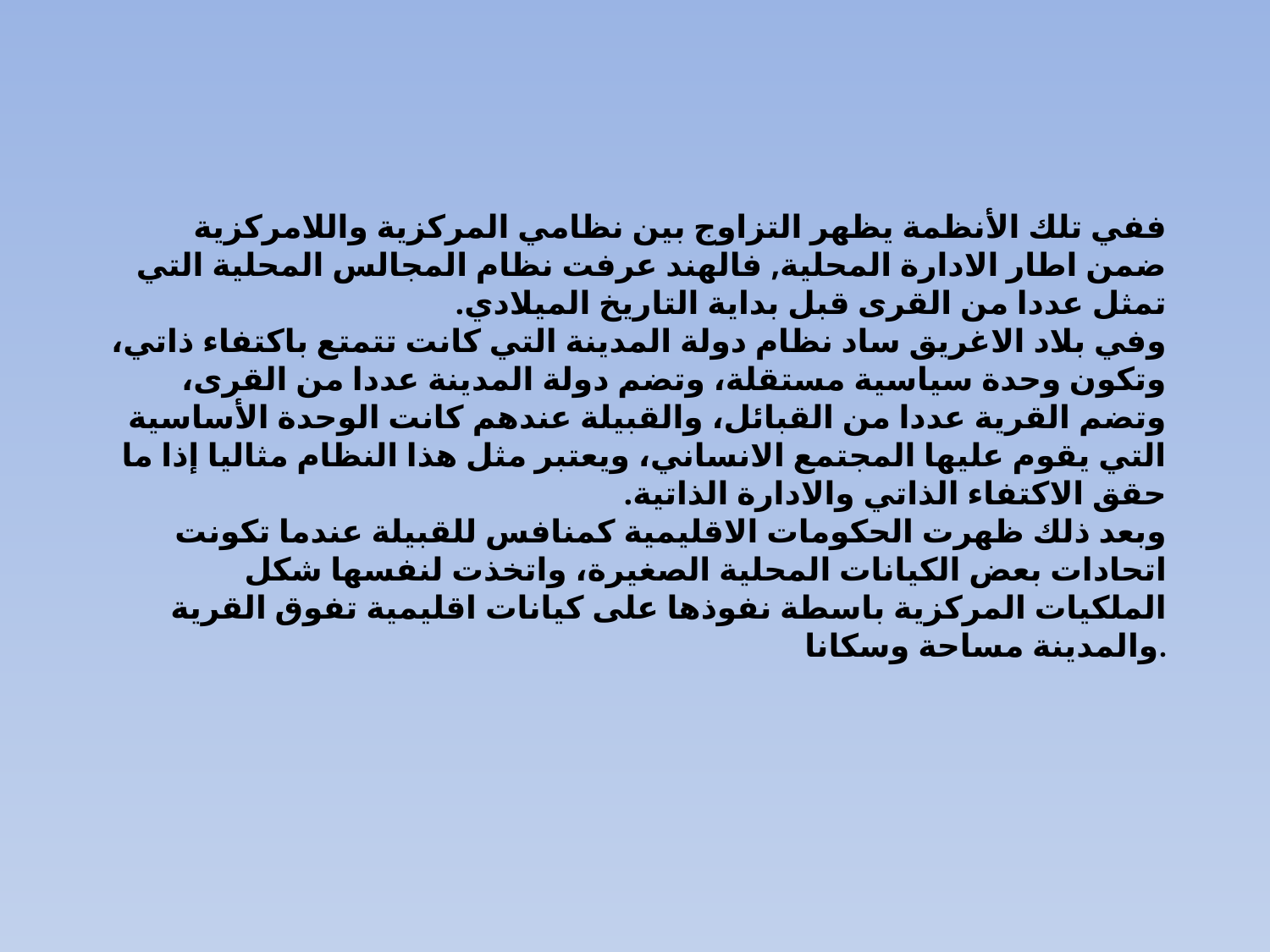

ففي تلك الأنظمة يظهر التزاوج بين نظامي المركزية واللامركزية ضمن اطار الادارة المحلية, فالهند عرفت نظام المجالس المحلية التي تمثل عددا من القرى قبل بداية التاريخ الميلادي.
وفي بلاد الاغريق ساد نظام دولة المدينة التي كانت تتمتع باكتفاء ذاتي، وتكون وحدة سياسية مستقلة، وتضم دولة المدينة عددا من القرى، وتضم القرية عددا من القبائل، والقبيلة عندهم كانت الوحدة الأساسية التي يقوم عليها المجتمع الانساني، ويعتبر مثل هذا النظام مثاليا إذا ما حقق الاكتفاء الذاتي والادارة الذاتية.
وبعد ذلك ظهرت الحكومات الاقليمية كمنافس للقبيلة عندما تكونت اتحادات بعض الكيانات المحلية الصغيرة، واتخذت لنفسها شكل الملكيات المركزية باسطة نفوذها على كيانات اقليمية تفوق القرية والمدينة مساحة وسكانا.